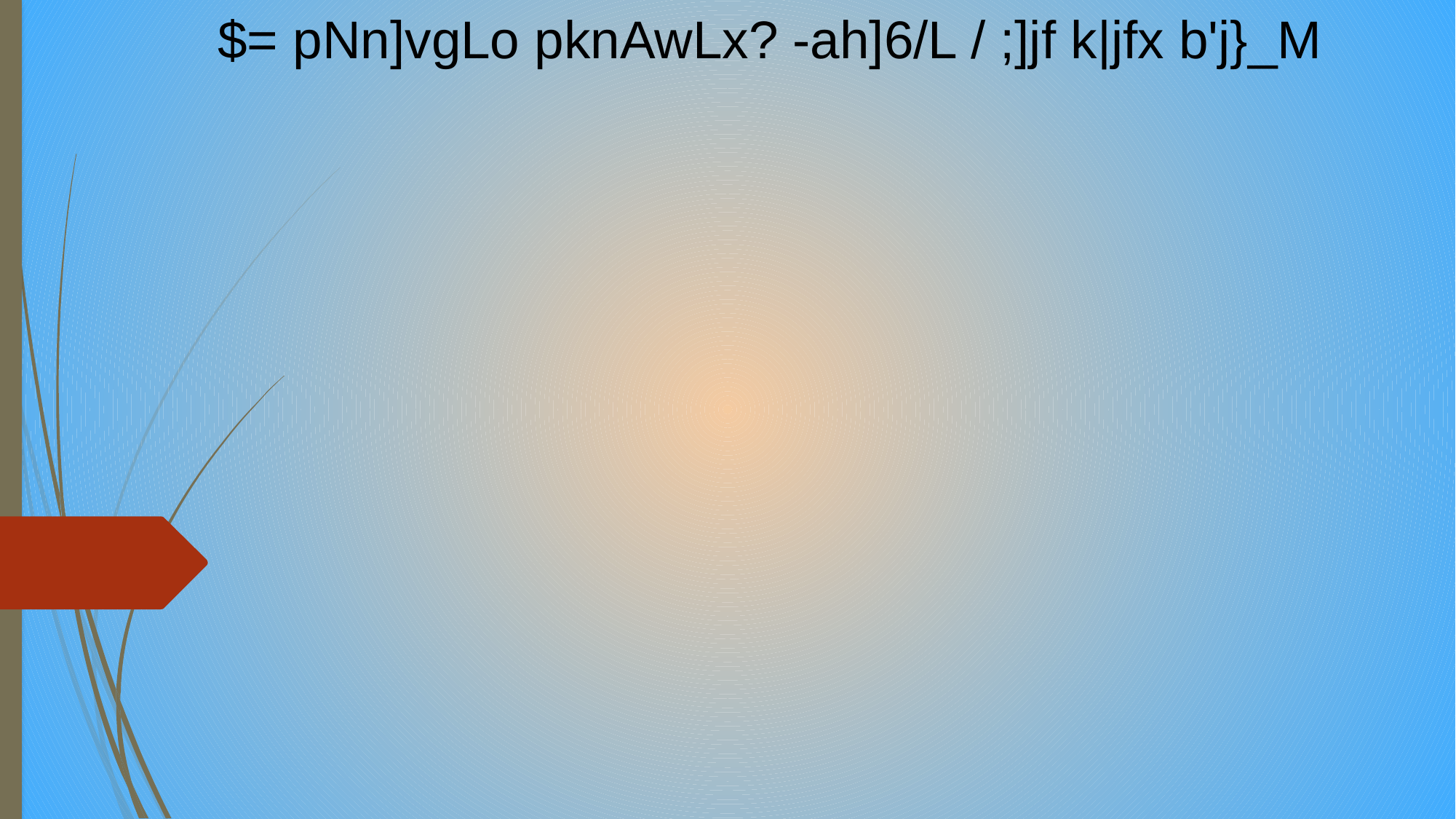

$= pNn]vgLo pknAwLx? -ah]6/L / ;]jf k|jfx b'j}_M